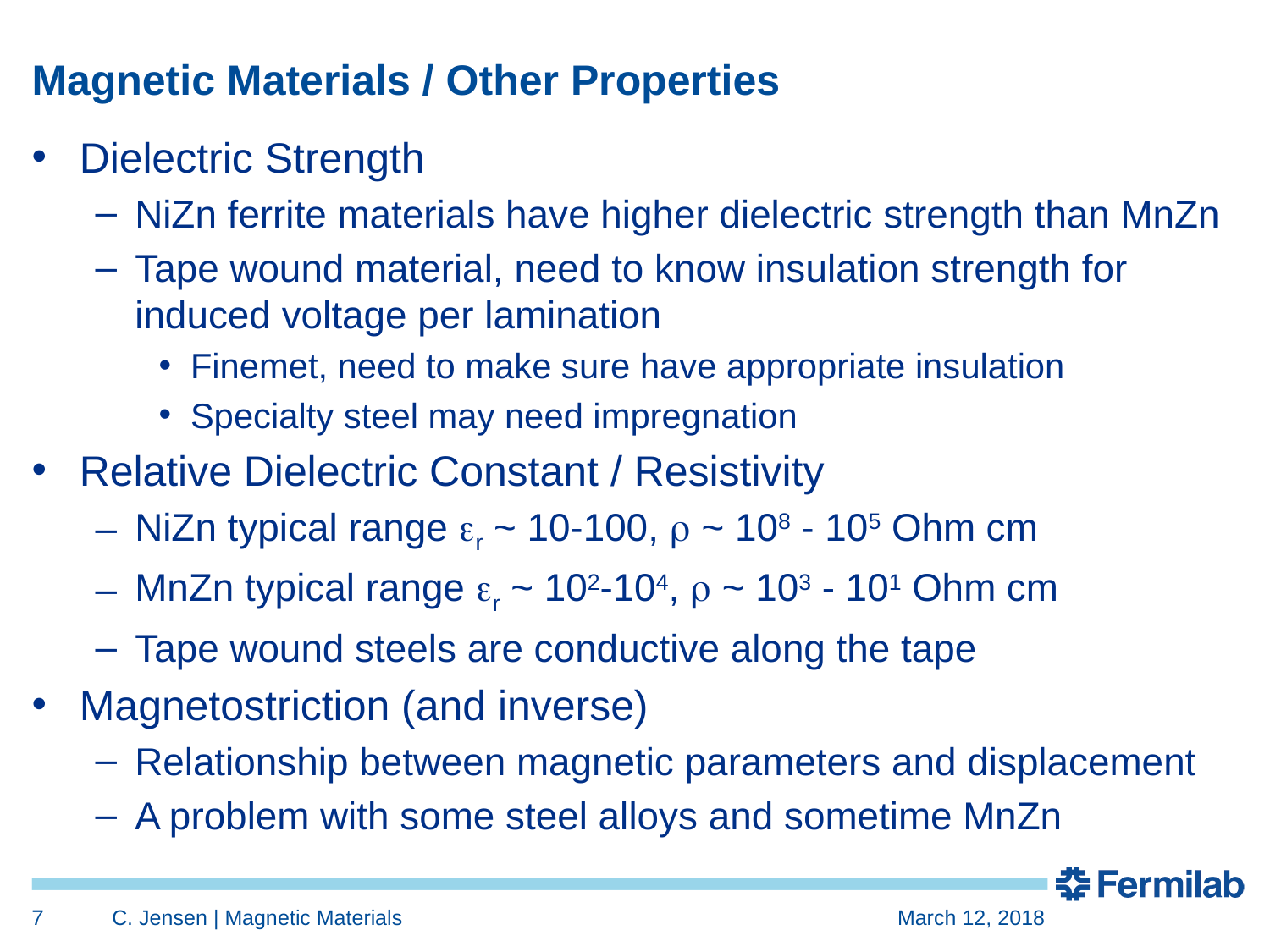

# Magnetic Materials / Other Properties
Dielectric Strength
NiZn ferrite materials have higher dielectric strength than MnZn
Tape wound material, need to know insulation strength for induced voltage per lamination
Finemet, need to make sure have appropriate insulation
Specialty steel may need impregnation
Relative Dielectric Constant / Resistivity
NiZn typical range εr ~ 10-100, ρ ~ 108 - 105 Ohm cm
MnZn typical range εr ~ 102-104, ρ ~ 103 - 101 Ohm cm
Tape wound steels are conductive along the tape
Magnetostriction (and inverse)
Relationship between magnetic parameters and displacement
A problem with some steel alloys and sometime MnZn
7
C. Jensen | Magnetic Materials
March 12, 2018